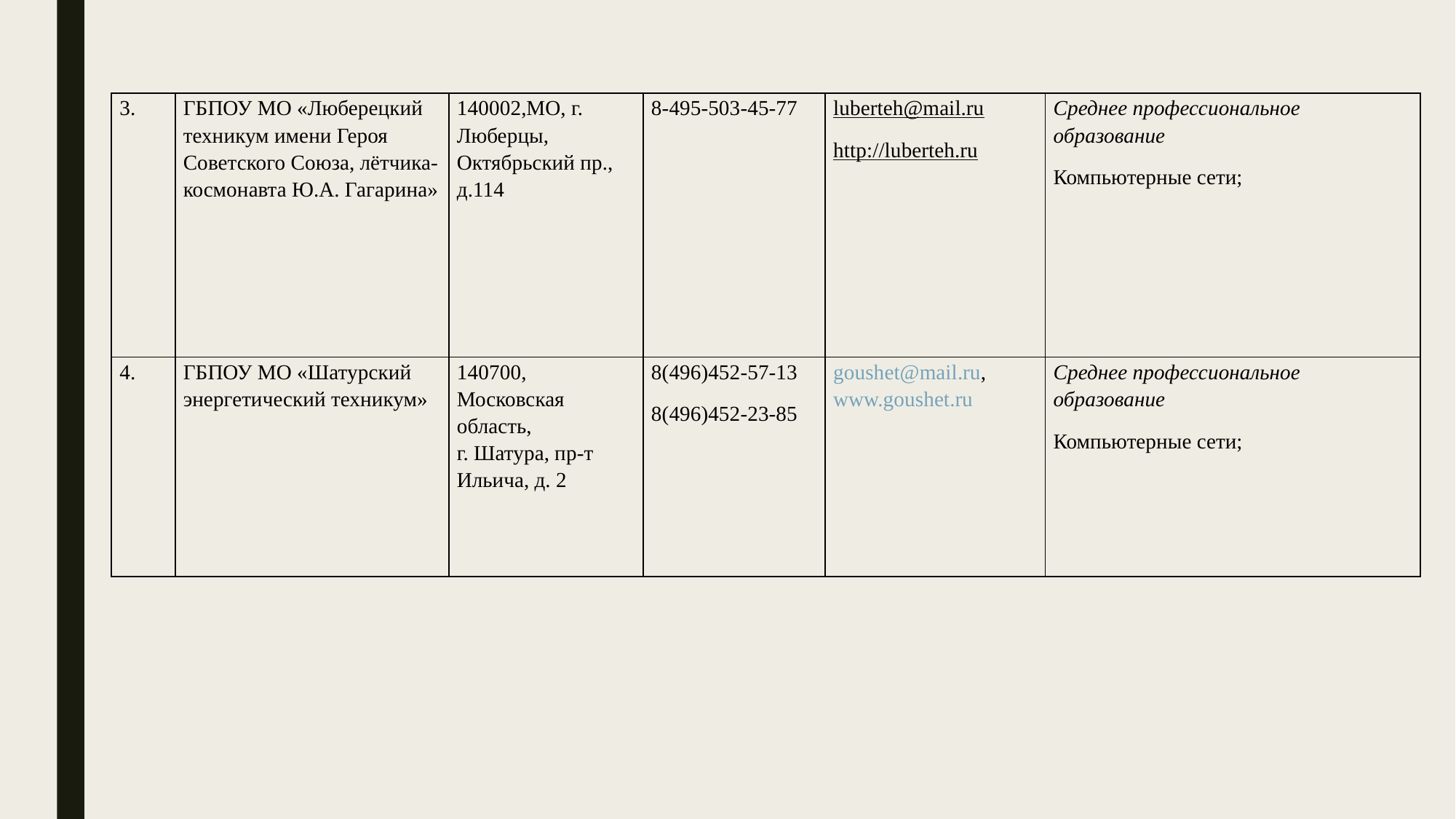

| 3. | ГБПОУ МО «Люберецкий техникум имени Героя Советского Союза, лётчика-космонавта Ю.А. Гагарина» | 140002,МО, г. Люберцы, Октябрьский пр., д.114 | 8-495-503-45-77 | luberteh@mail.ru http://luberteh.ru | Среднее профессиональное образование Компьютерные сети; |
| --- | --- | --- | --- | --- | --- |
| 4. | ГБПОУ МО «Шатурский энергетический техникум» | 140700, Московская область, г. Шатура, пр-т Ильича, д. 2 | 8(496)452-57-13 8(496)452-23-85 | goushet@mail.ru, www.goushet.ru | Среднее профессиональное образование Компьютерные сети; |